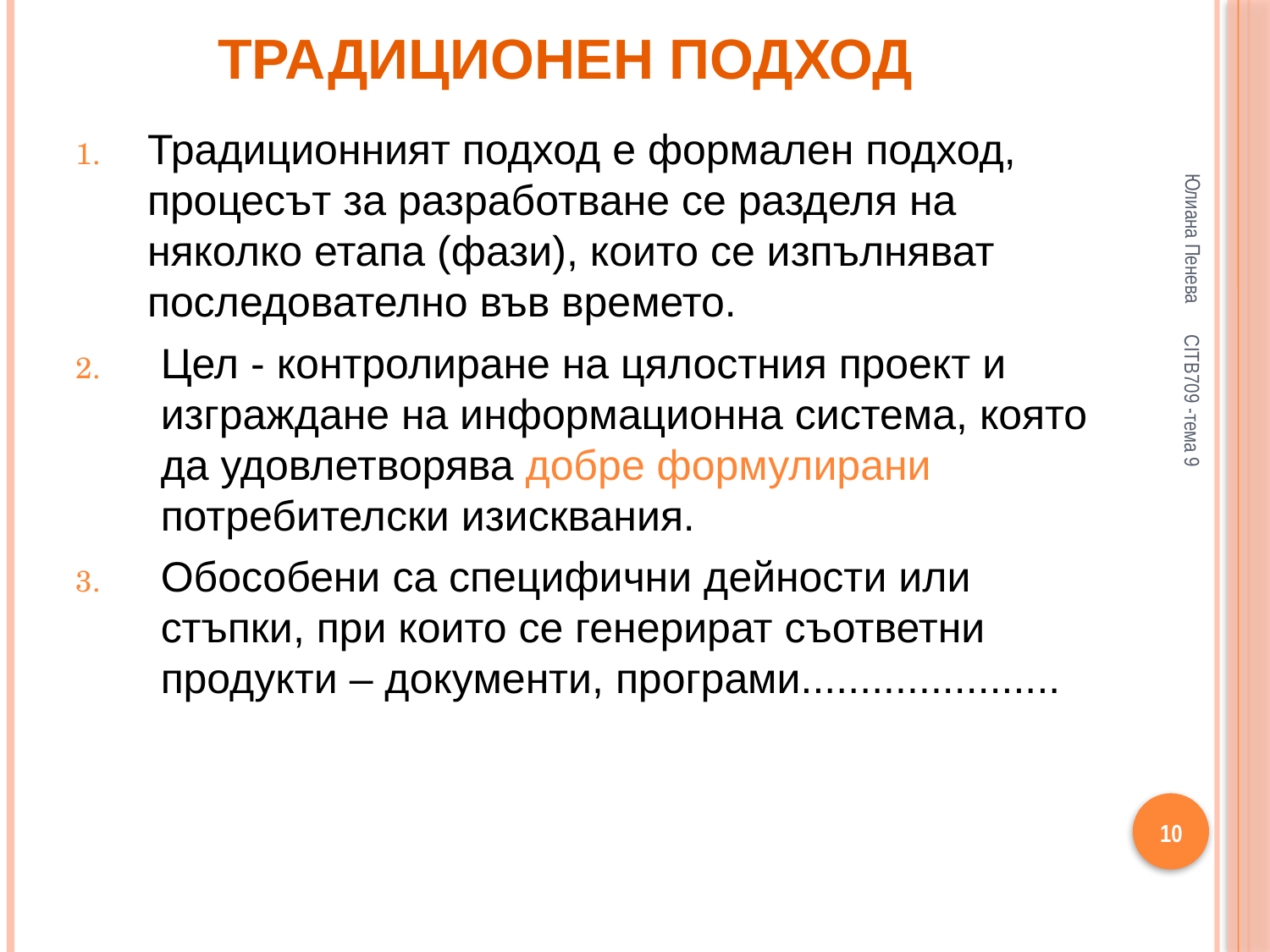

# Традиционен подход
Традиционният подход е формален подход, процесът за разработване се разделя на няколко етапа (фази), които се изпълняват последователно във времето.
Цел - контролиране на цялостния проект и изграждане на информационна система, която да удовлетворява добре формулирани потребителски изисквания.
Обособени са специфични дейности или стъпки, при които се генерират съответни продукти – документи, програми......................
Юлиана Пенева
CITB709 -тема 9
10